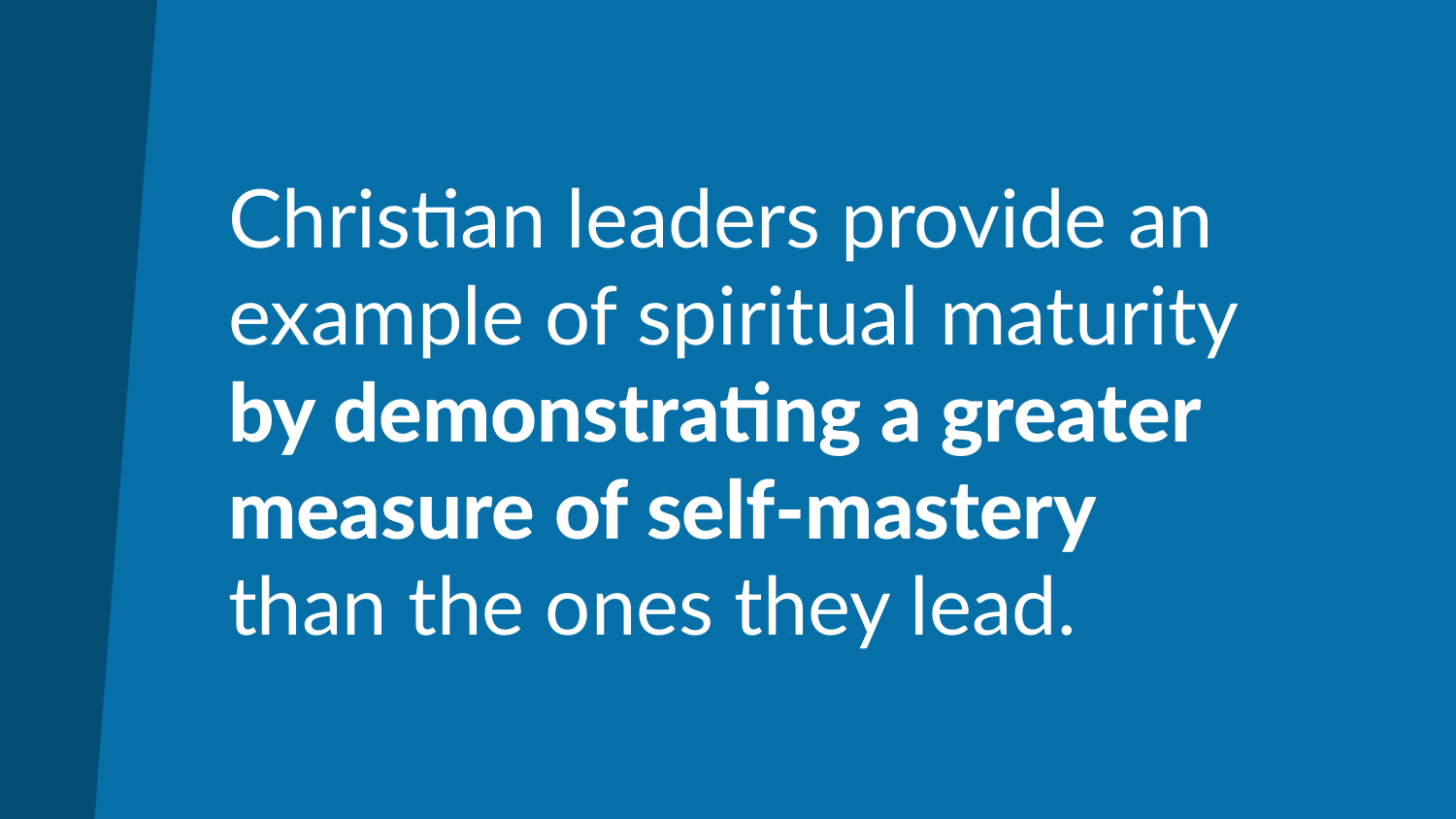

# Christian leaders provide an example of spiritual maturity by demonstrating a greater measure of self-mastery than the ones they lead.